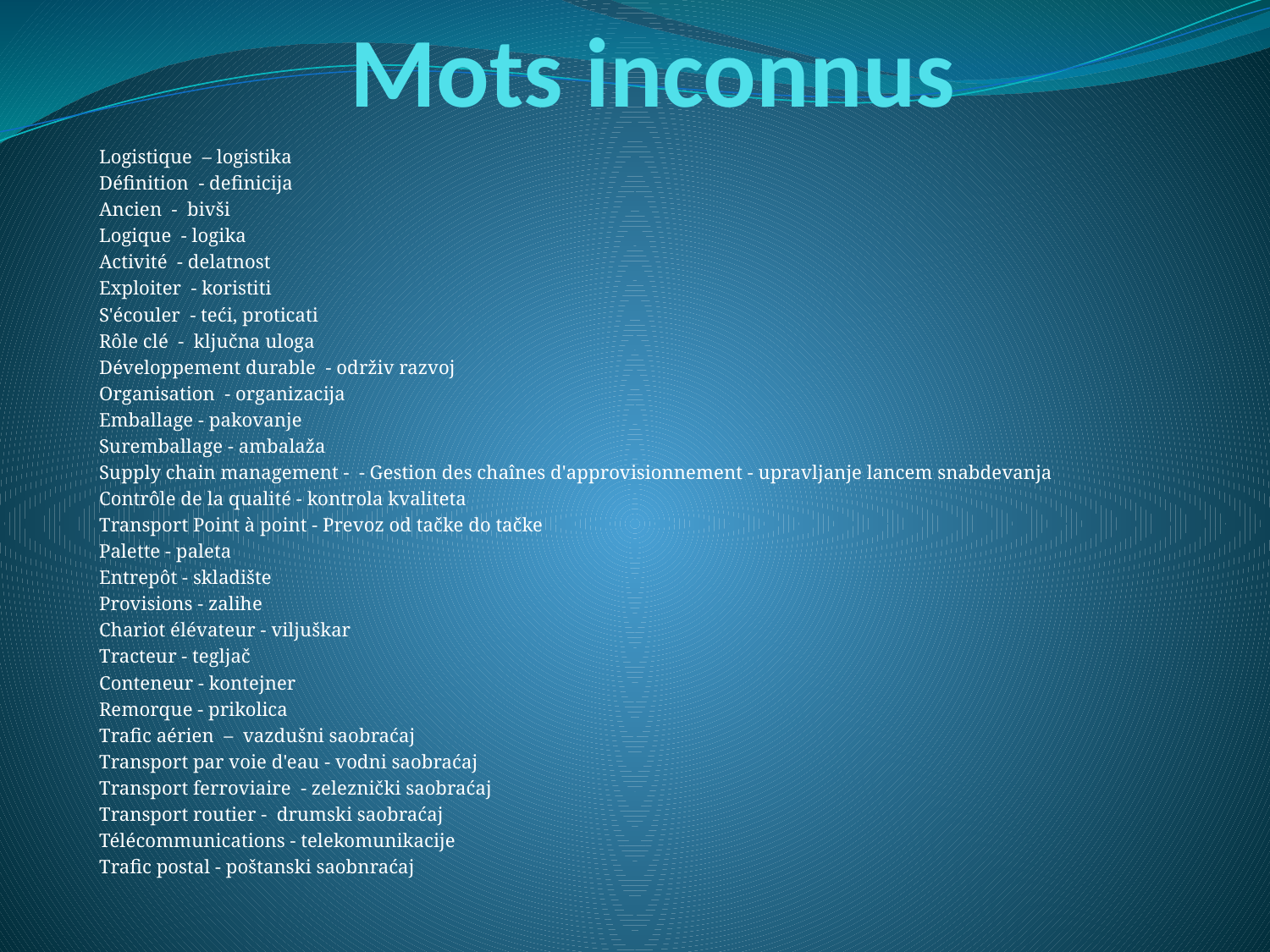

# Mots inconnus
Logistique  – logistika
Définition  - definicija
Ancien  -  bivši
Logique  - logika
Activité  - delatnost
Exploiter  - koristiti
S'écouler  - teći, proticati
Rôle clé  -  ključna uloga
Développement durable  - održiv razvoj
Organisation  - organizacija
Emballage - pakovanje
Suremballage - ambalaža
Supply chain management -  - Gestion des chaînes d'approvisionnement - upravljanje lancem snabdevanja
Contrôle de la qualité - kontrola kvaliteta
Transport Point à point - Prevoz od tačke do tačke
Palette - paleta
Entrepôt - skladište
Provisions - zalihe
Chariot élévateur - viljuškar
Tracteur - tegljač
Conteneur - kontejner
Remorque - prikolica
Trafic aérien  –  vazdušni saobraćaj
Transport par voie d'eau - vodni saobraćaj
Transport ferroviaire  - zeleznički saobraćaj
Transport routier -  drumski saobraćaj
Télécommunications - telekomunikacije
Trafic postal - poštanski saobnraćaj